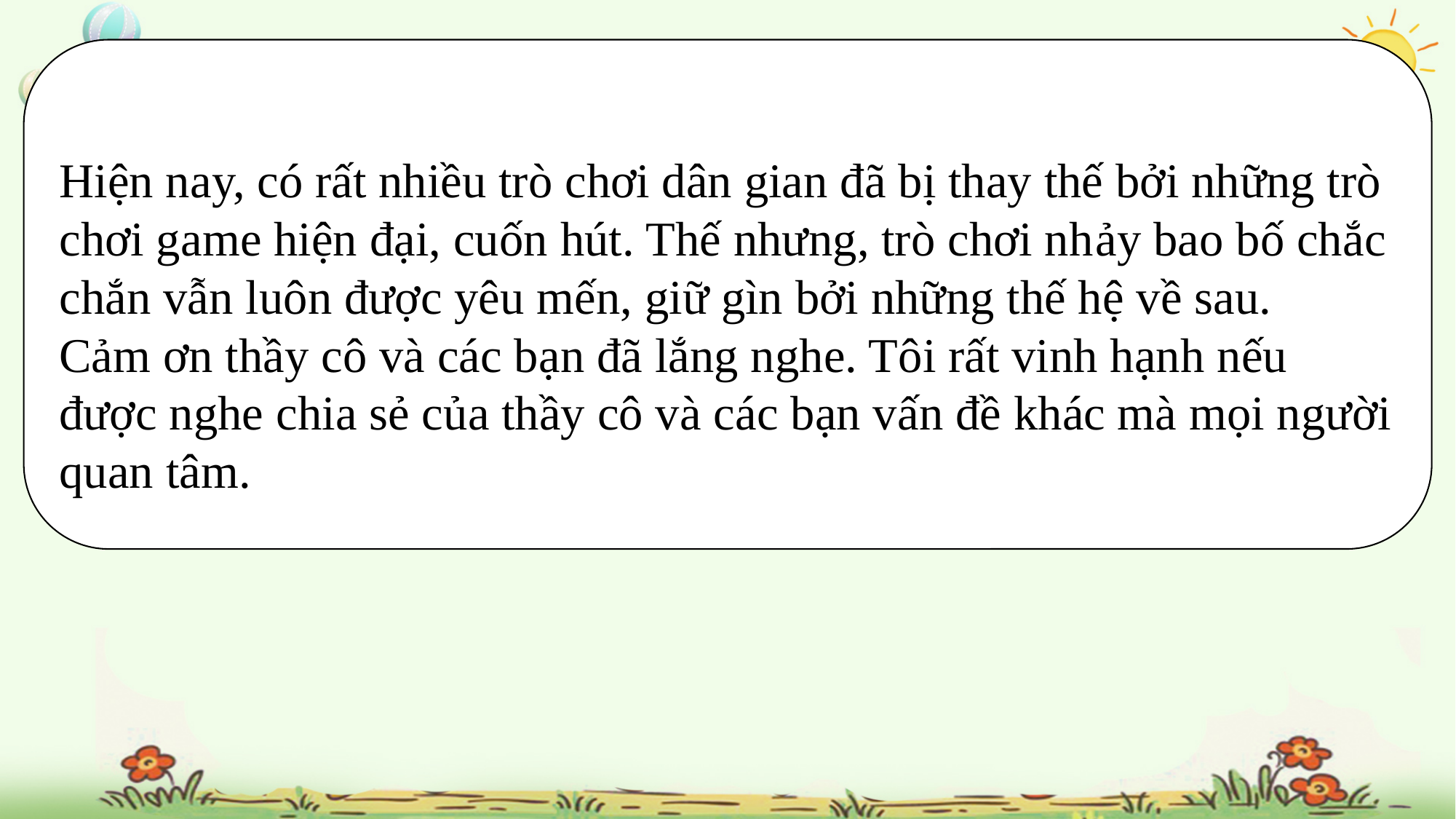

Hiện nay, có rất nhiều trò chơi dân gian đã bị thay thế bởi những trò chơi game hiện đại, cuốn hút. Thế nhưng, trò chơi nhảy bao bố chắc chắn vẫn luôn được yêu mến, giữ gìn bởi những thế hệ về sau.
Cảm ơn thầy cô và các bạn đã lắng nghe. Tôi rất vinh hạnh nếu được nghe chia sẻ của thầy cô và các bạn vấn đề khác mà mọi người quan tâm.